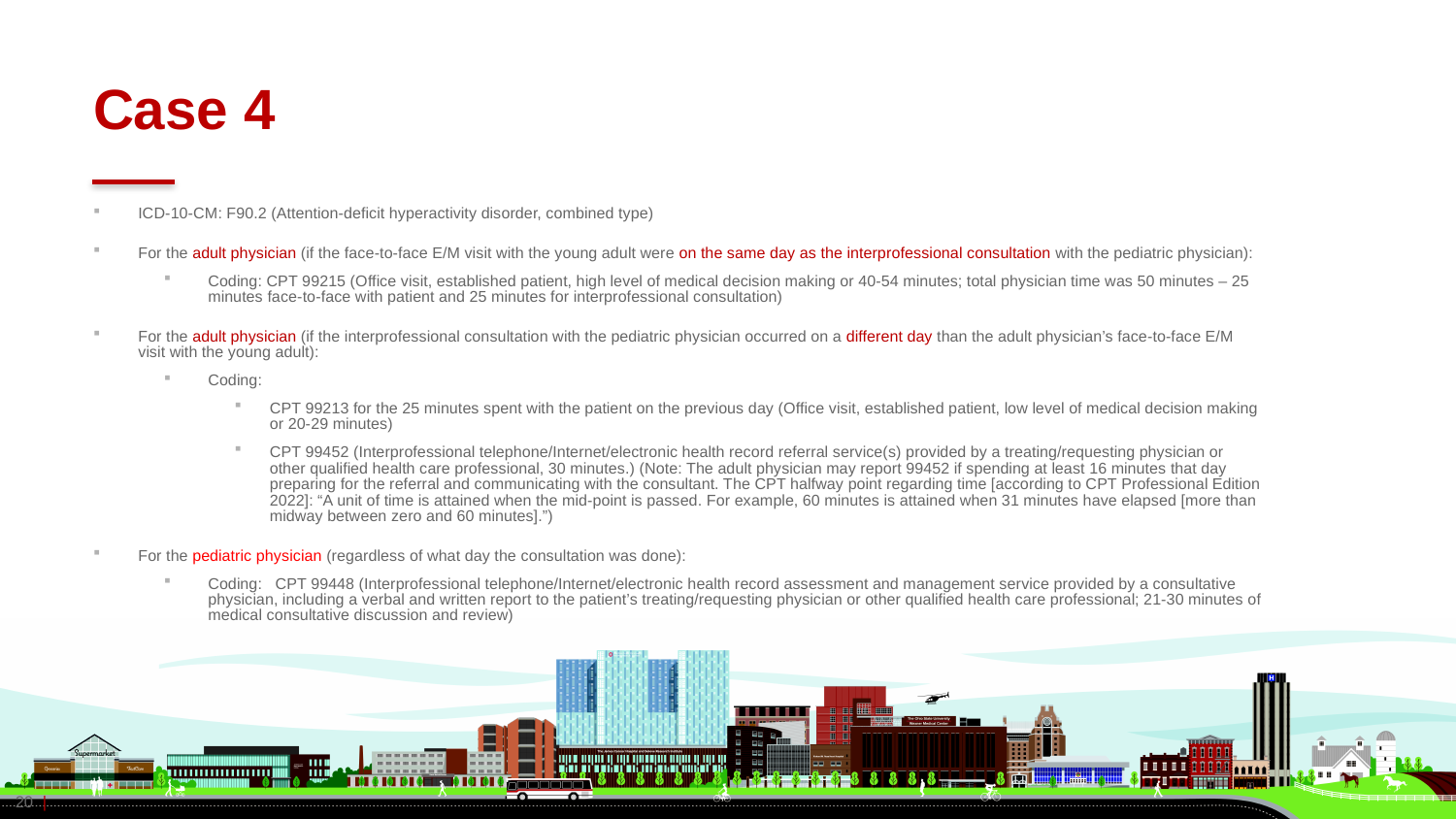

# Case 4
ICD-10-CM: F90.2 (Attention-deficit hyperactivity disorder, combined type)
For the adult physician (if the face-to-face E/M visit with the young adult were on the same day as the interprofessional consultation with the pediatric physician):
Coding: CPT 99215 (Office visit, established patient, high level of medical decision making or 40-54 minutes; total physician time was 50 minutes – 25 minutes face-to-face with patient and 25 minutes for interprofessional consultation)
For the adult physician (if the interprofessional consultation with the pediatric physician occurred on a different day than the adult physician’s face-to-face E/M visit with the young adult):
Coding:
CPT 99213 for the 25 minutes spent with the patient on the previous day (Office visit, established patient, low level of medical decision making or 20-29 minutes)
CPT 99452 (Interprofessional telephone/Internet/electronic health record referral service(s) provided by a treating/requesting physician or other qualified health care professional, 30 minutes.) (Note: The adult physician may report 99452 if spending at least 16 minutes that day preparing for the referral and communicating with the consultant. The CPT halfway point regarding time [according to CPT Professional Edition 2022]: “A unit of time is attained when the mid-point is passed. For example, 60 minutes is attained when 31 minutes have elapsed [more than midway between zero and 60 minutes].”)
For the pediatric physician (regardless of what day the consultation was done):
Coding:   CPT 99448 (Interprofessional telephone/Internet/electronic health record assessment and management service provided by a consultative physician, including a verbal and written report to the patient’s treating/requesting physician or other qualified health care professional; 21-30 minutes of medical consultative discussion and review)
20  |